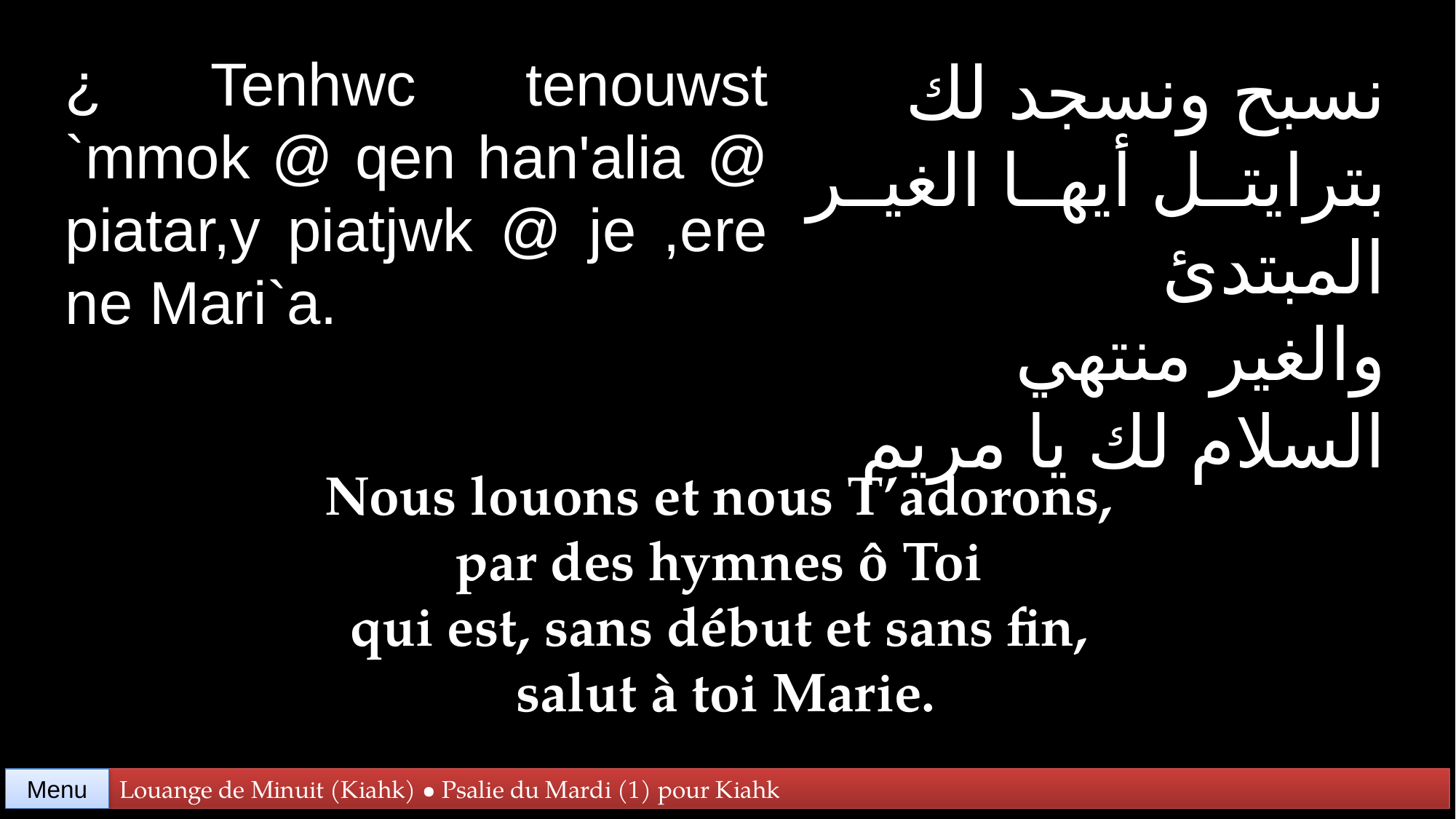

¿ Tenhwc tenouwst
`mmok @ qen han'alia @ piatar,y piatjwk @ je ,ere ne Mari`a.
نسبح ونسجد لك
بترايتل أيها الغير المبتدئ
والغير منتهي
السلام لك يا مريم

Nous louons et nous T’adorons,
par des hymnes ô Toi
qui est, sans début et sans fin,
salut à toi Marie.
Menu
Louange de Minuit (Kiahk) • Psalie du Mardi (1) pour Kiahk